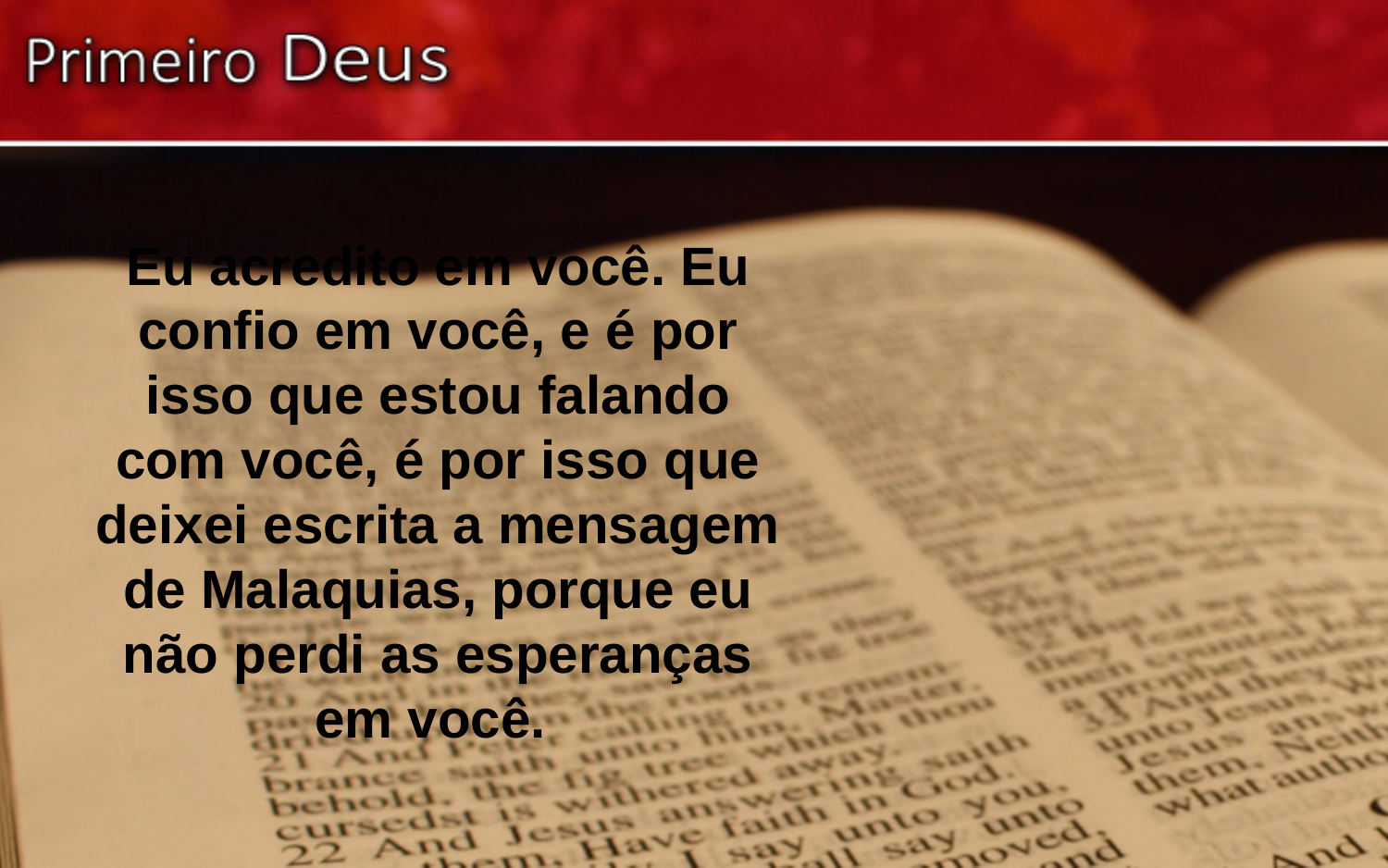

Eu acredito em você. Eu confio em você, e é por isso que estou falando com você, é por isso que deixei escrita a mensagem de Malaquias, porque eu não perdi as esperanças em você.